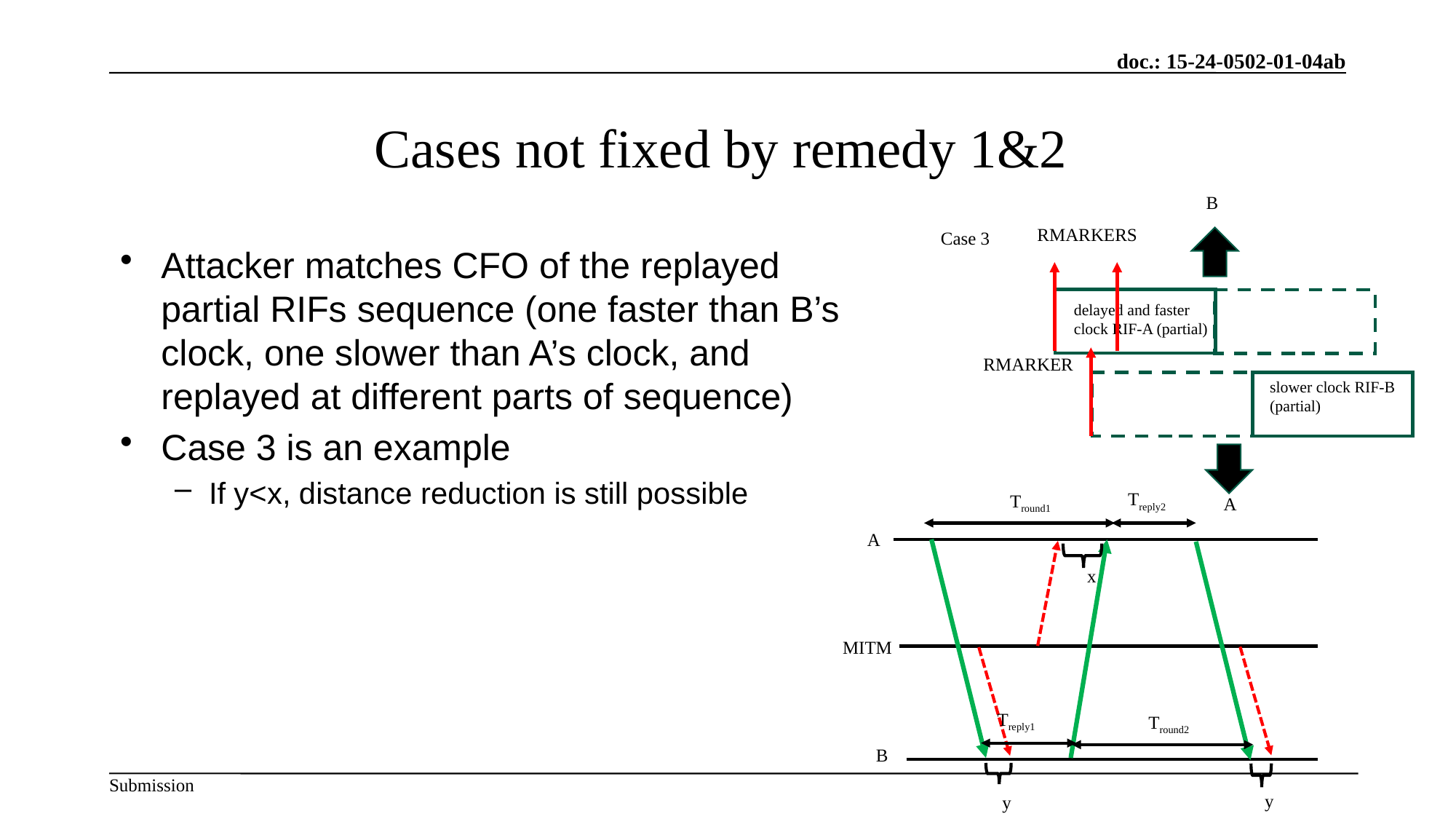

# Cases not fixed by remedy 1&2
B
RMARKERS

delayed and faster clock RIF-A (partial)
slower clock RIF-B (partial)

A
RMARKER
Case 3
Attacker matches CFO of the replayed partial RIFs sequence (one faster than B’s clock, one slower than A’s clock, and replayed at different parts of sequence)
Case 3 is an example
If y<x, distance reduction is still possible

Treply2
Tround1
A

x
MITM
Treply1
Tround2
B

y
y